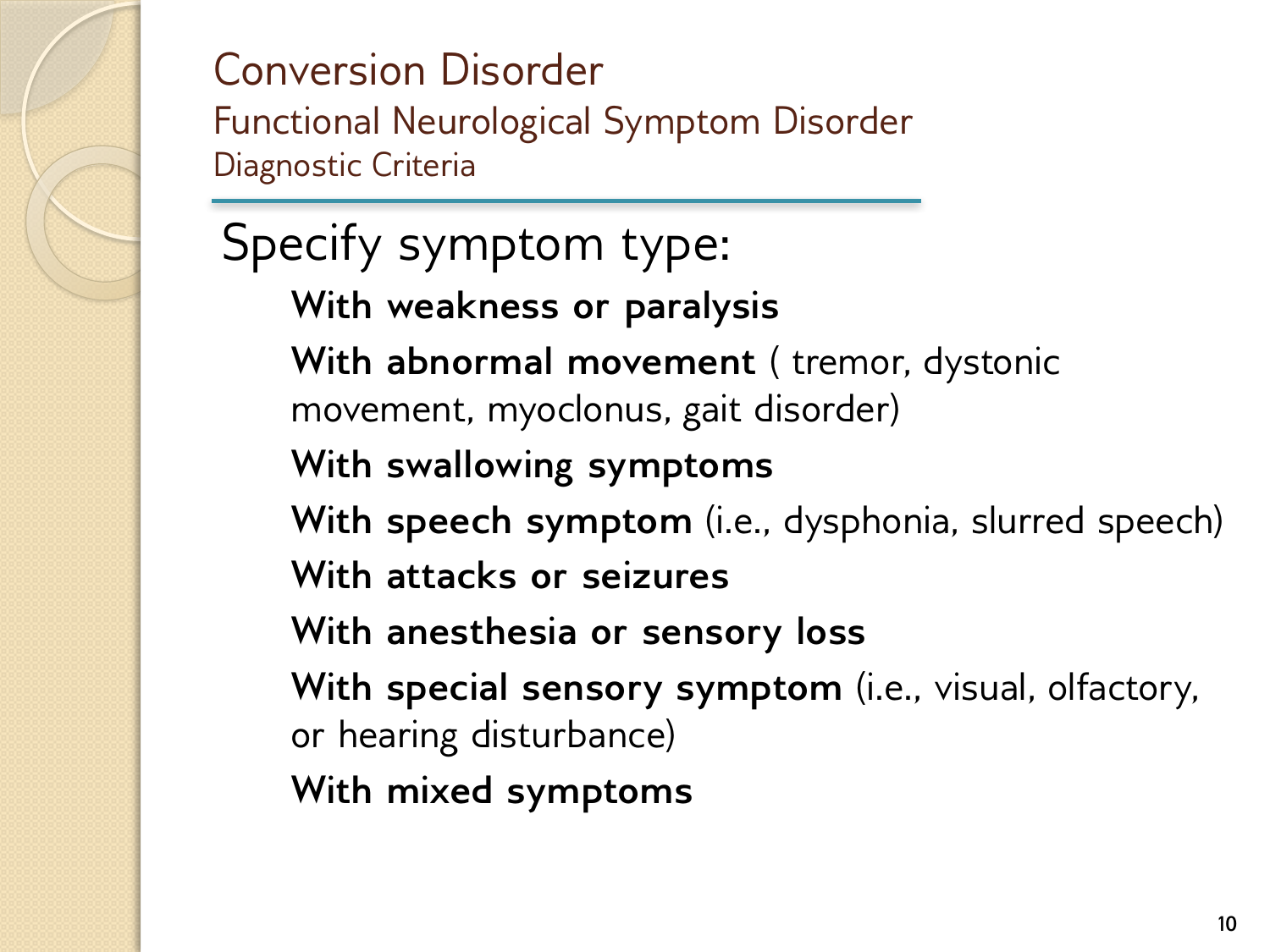

# Conversion Disorder Functional Neurological Symptom Disorder Diagnostic Criteria
Specify symptom type:
With weakness or paralysis
With abnormal movement ( tremor, dystonic movement, myoclonus, gait disorder)
With swallowing symptoms
With speech symptom (i.e., dysphonia, slurred speech)
With attacks or seizures
With anesthesia or sensory loss
With special sensory symptom (i.e., visual, olfactory, or hearing disturbance)
With mixed symptoms
10